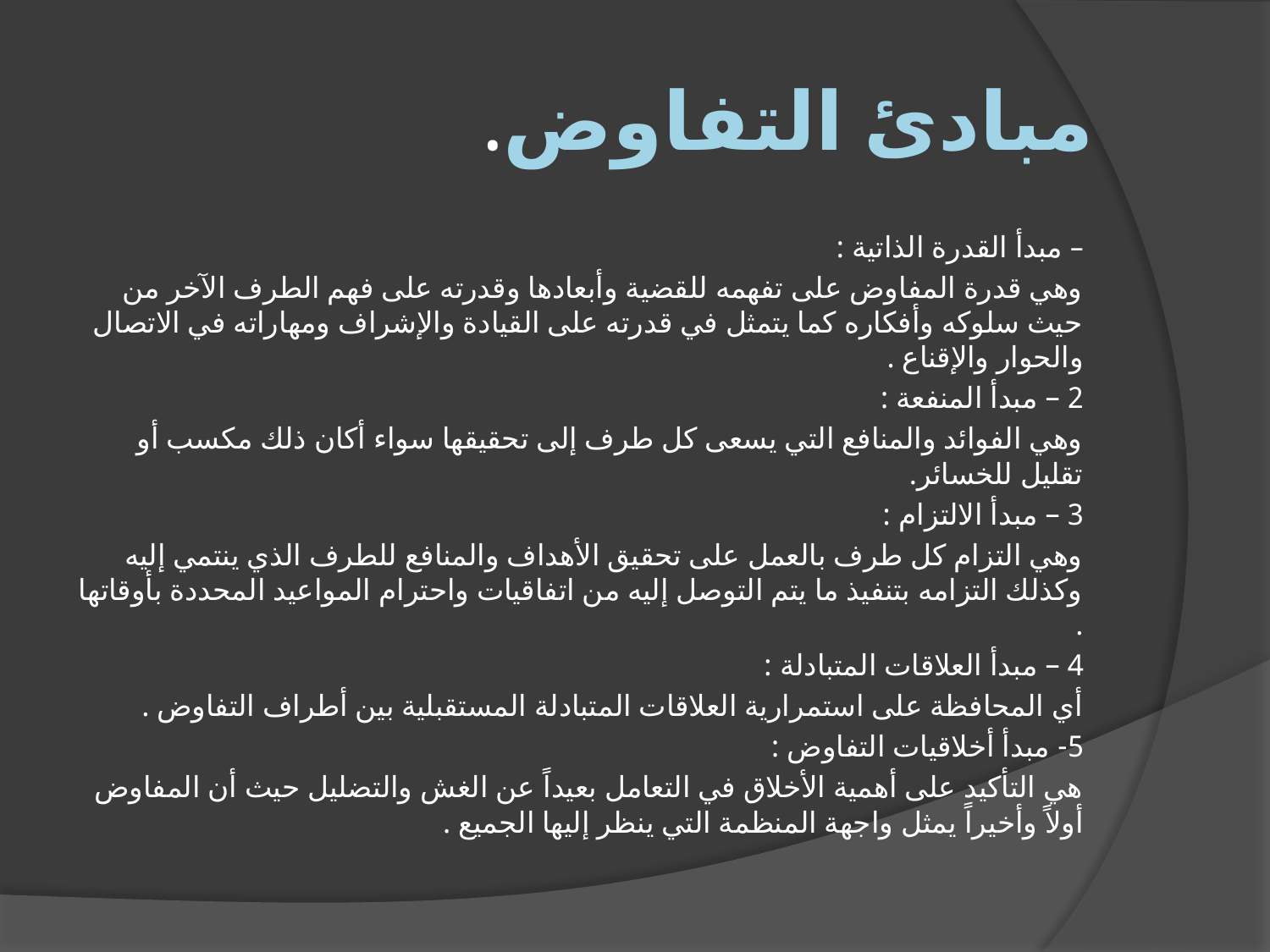

# مبادئ التفاوض.
– مبدأ القدرة الذاتية :
وهي قدرة المفاوض على تفهمه للقضية وأبعادها وقدرته على فهم الطرف الآخر من حيث سلوكه وأفكاره كما يتمثل في قدرته على القيادة والإشراف ومهاراته في الاتصال والحوار والإقناع .
2 – مبدأ المنفعة :
وهي الفوائد والمنافع التي يسعى كل طرف إلى تحقيقها سواء أكان ذلك مكسب أو تقليل للخسائر.
3 – مبدأ الالتزام :
وهي التزام كل طرف بالعمل على تحقيق الأهداف والمنافع للطرف الذي ينتمي إليه وكذلك التزامه بتنفيذ ما يتم التوصل إليه من اتفاقيات واحترام المواعيد المحددة بأوقاتها .
4 – مبدأ العلاقات المتبادلة :
أي المحافظة على استمرارية العلاقات المتبادلة المستقبلية بين أطراف التفاوض .
5- مبدأ أخلاقيات التفاوض :
هي التأكيد على أهمية الأخلاق في التعامل بعيداً عن الغش والتضليل حيث أن المفاوض أولاً وأخيراً يمثل واجهة المنظمة التي ينظر إليها الجميع .